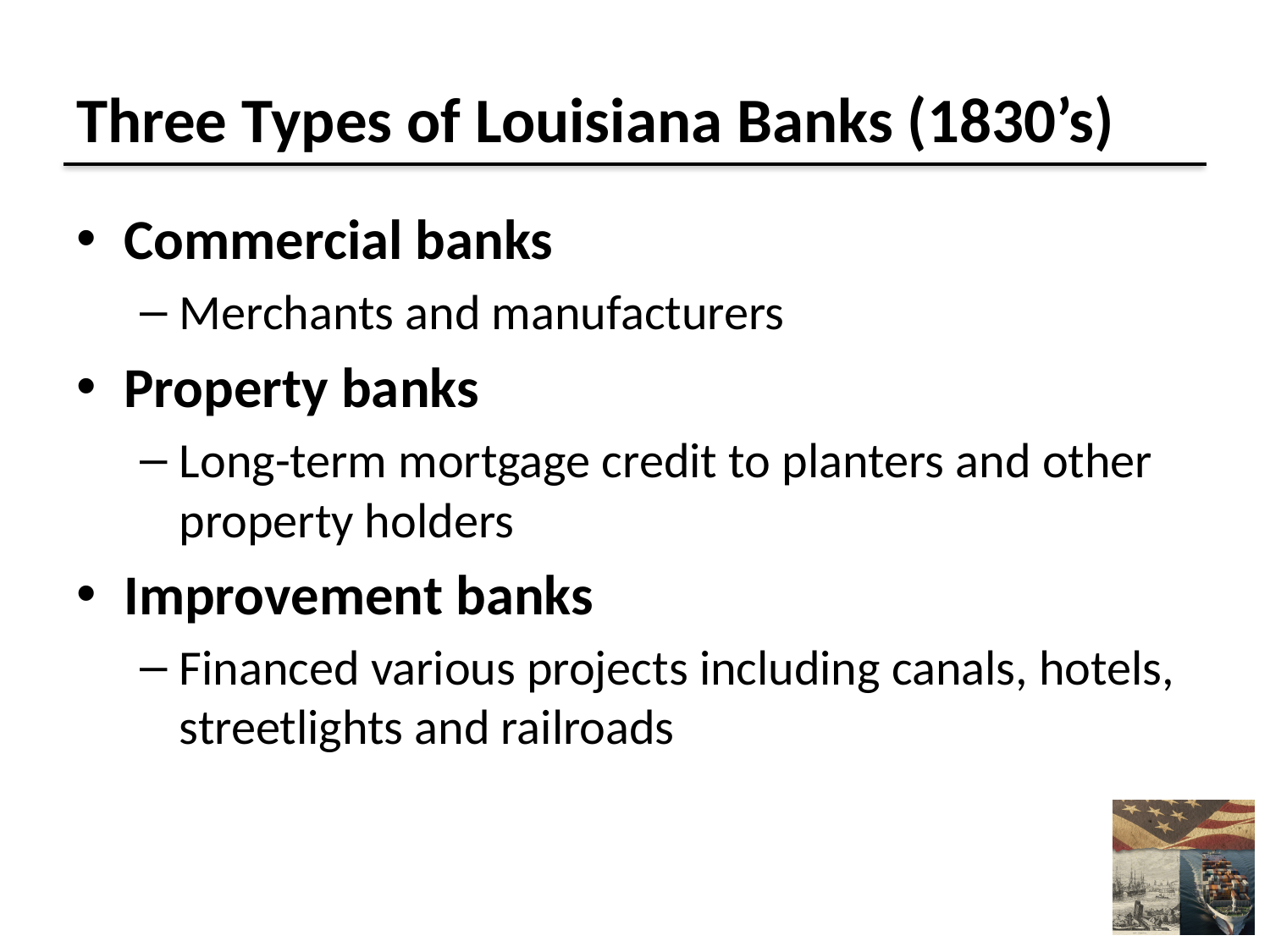

# Three Types of Louisiana Banks (1830’s)
Commercial banks
Merchants and manufacturers
Property banks
Long-term mortgage credit to planters and other property holders
Improvement banks
Financed various projects including canals, hotels, streetlights and railroads